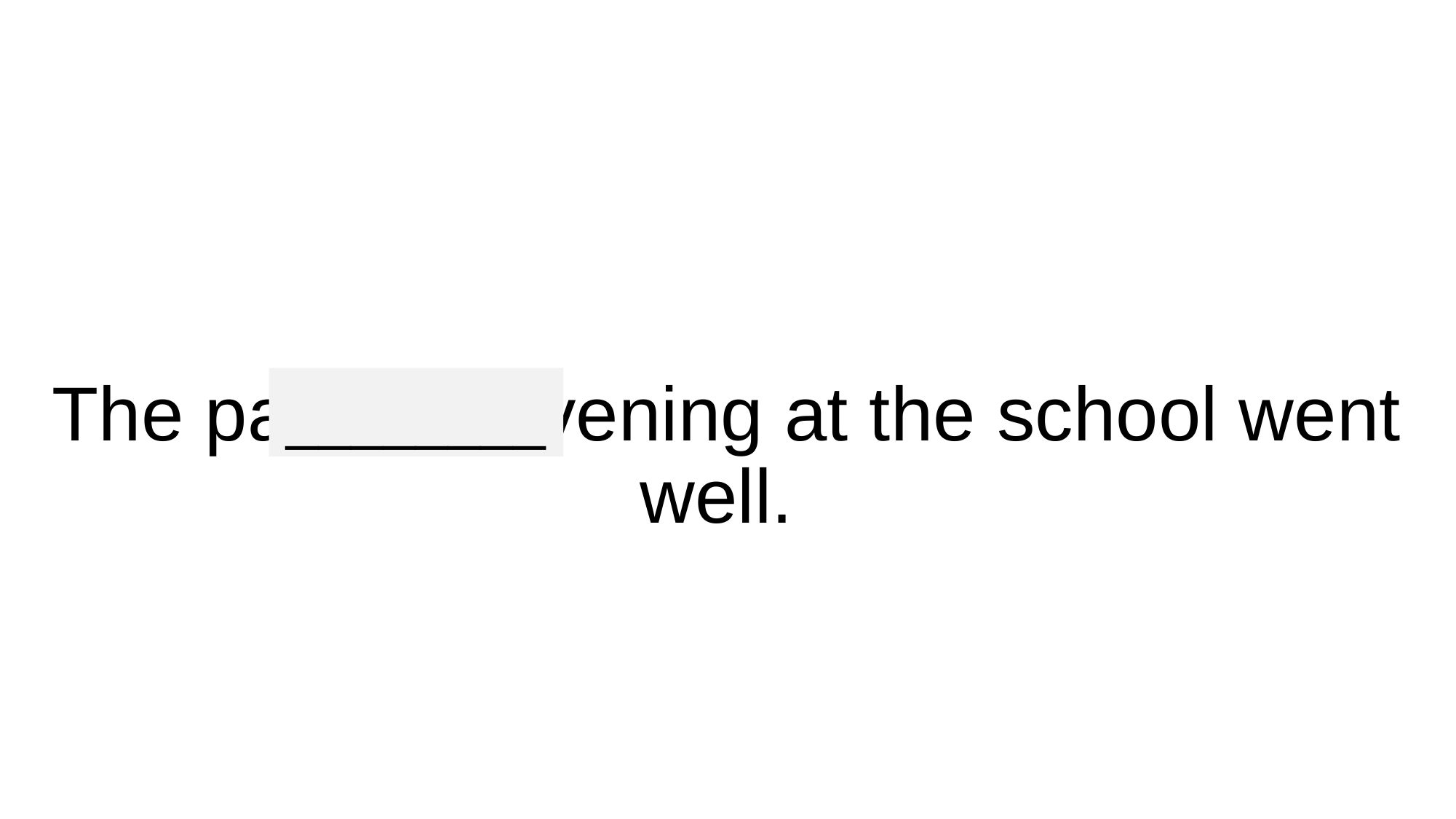

________
# The parents’ evening at the school went well.